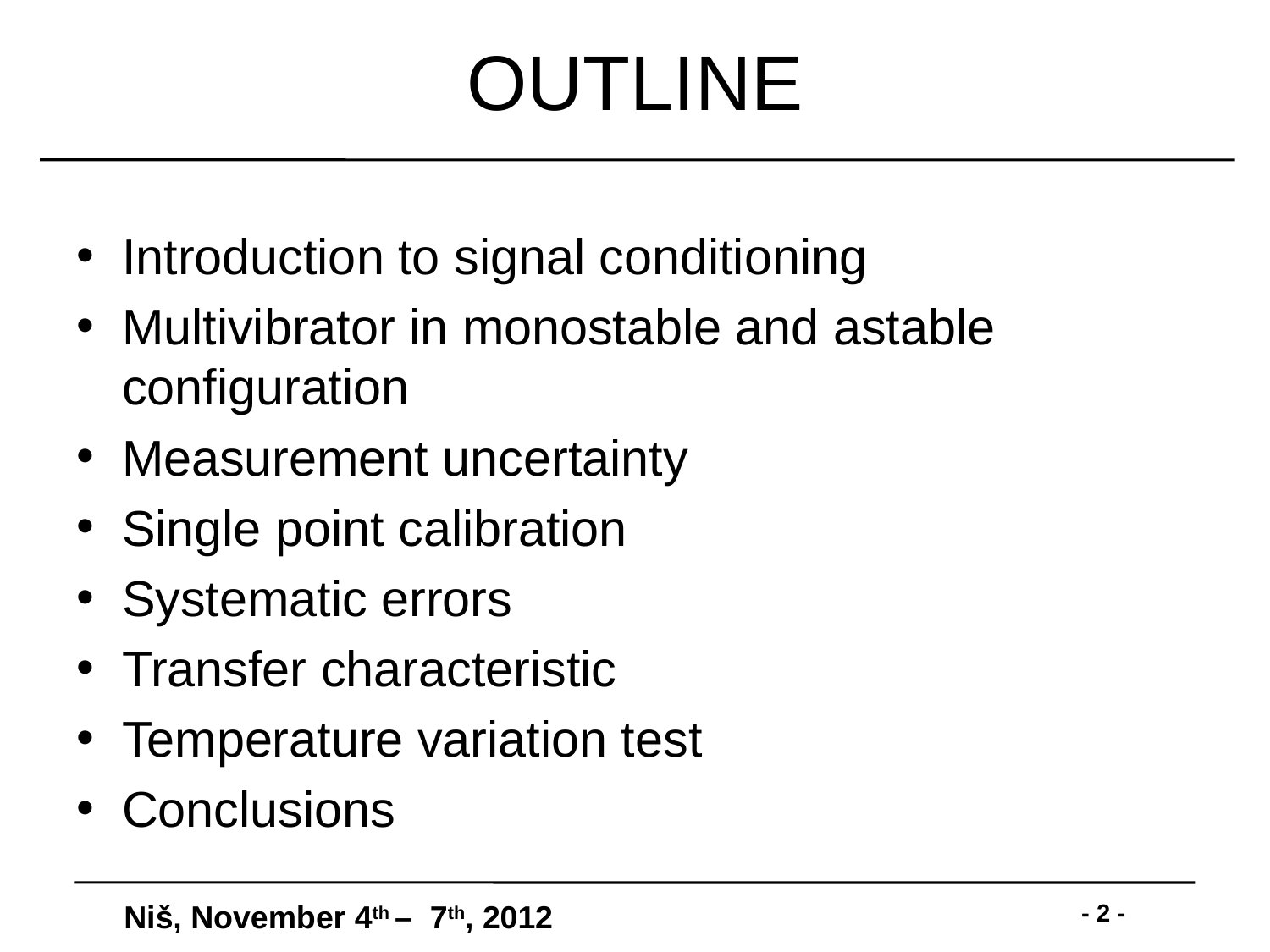

# OUTLINE
Introduction to signal conditioning
Multivibrator in monostable and astable configuration
Measurement uncertainty
Single point calibration
Systematic errors
Transfer characteristic
Temperature variation test
Conclusions